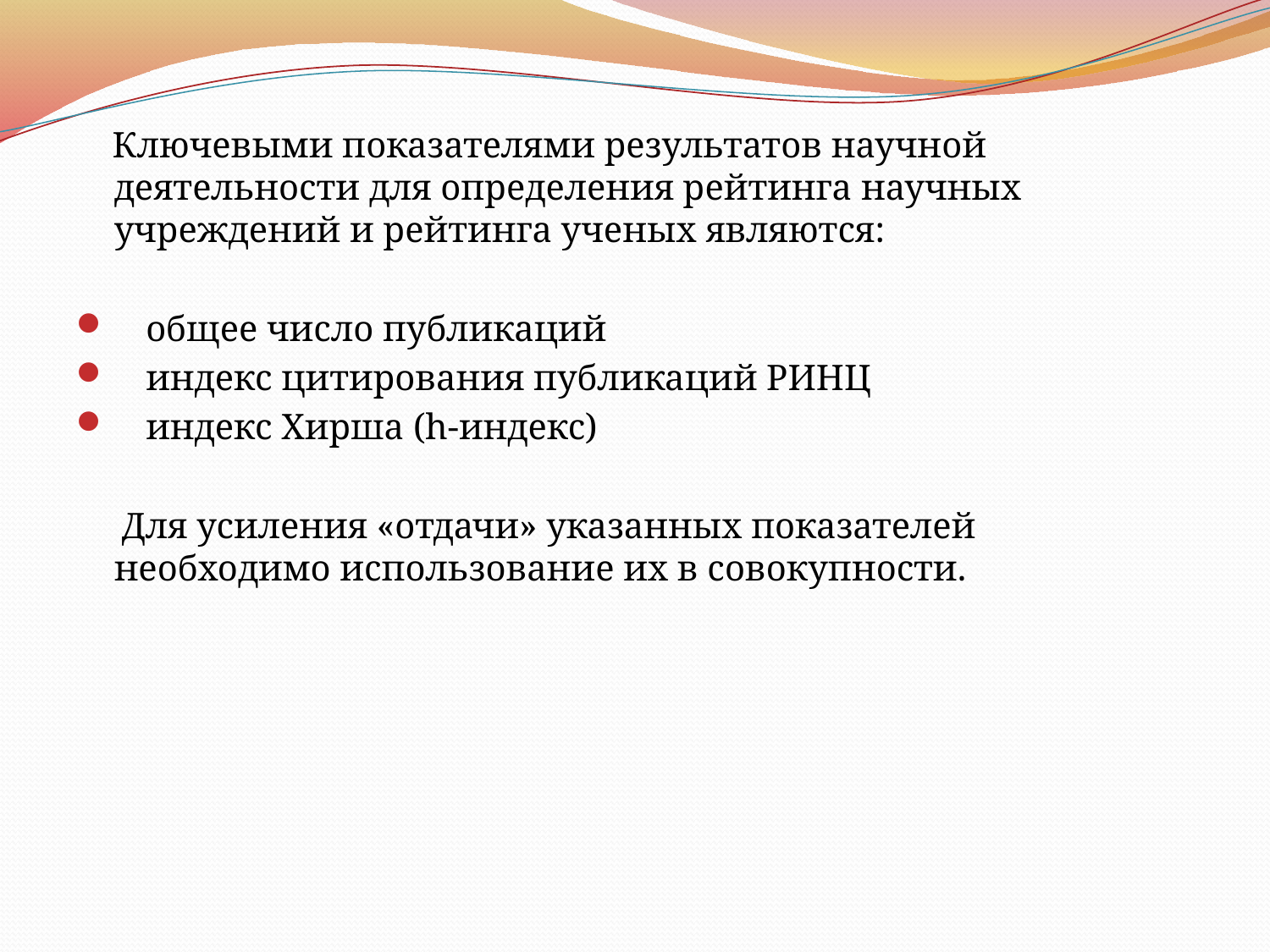

Ключевыми показателями результатов научной деятельности для определения рейтинга научных учреждений и рейтинга ученых являются:

    общее число публикаций
    индекс цитирования публикаций РИНЦ
    индекс Хирша (h-индекс)

     Для усиления «отдачи» указанных показателей необходимо использование их в совокупности.